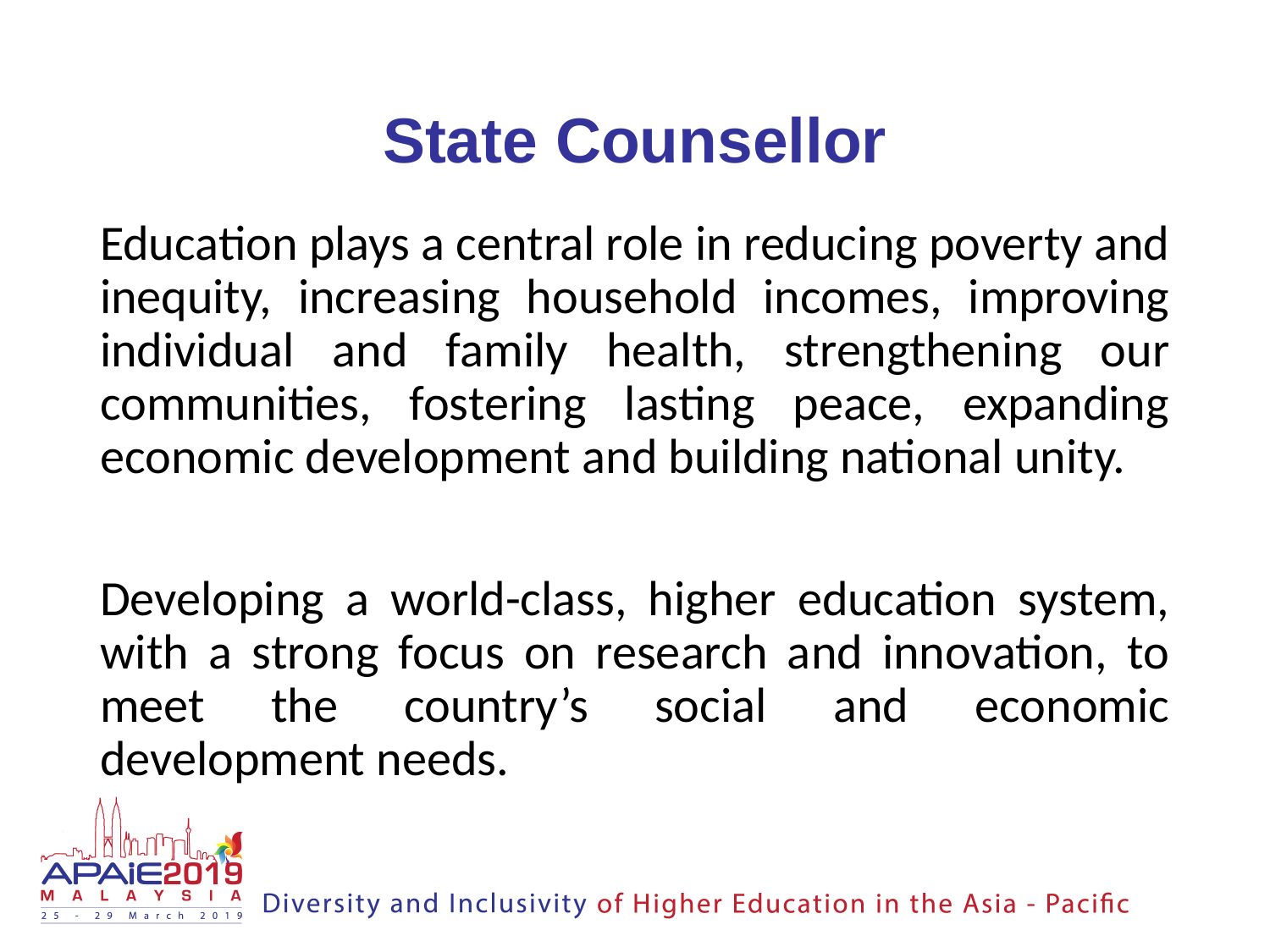

# State Counsellor
Education plays a central role in reducing poverty and inequity, increasing household incomes, improving individual and family health, strengthening our communities, fostering lasting peace, expanding economic development and building national unity.

Developing a world-class, higher education system, with a strong focus on research and innovation, to meet the country’s social and economic development needs.